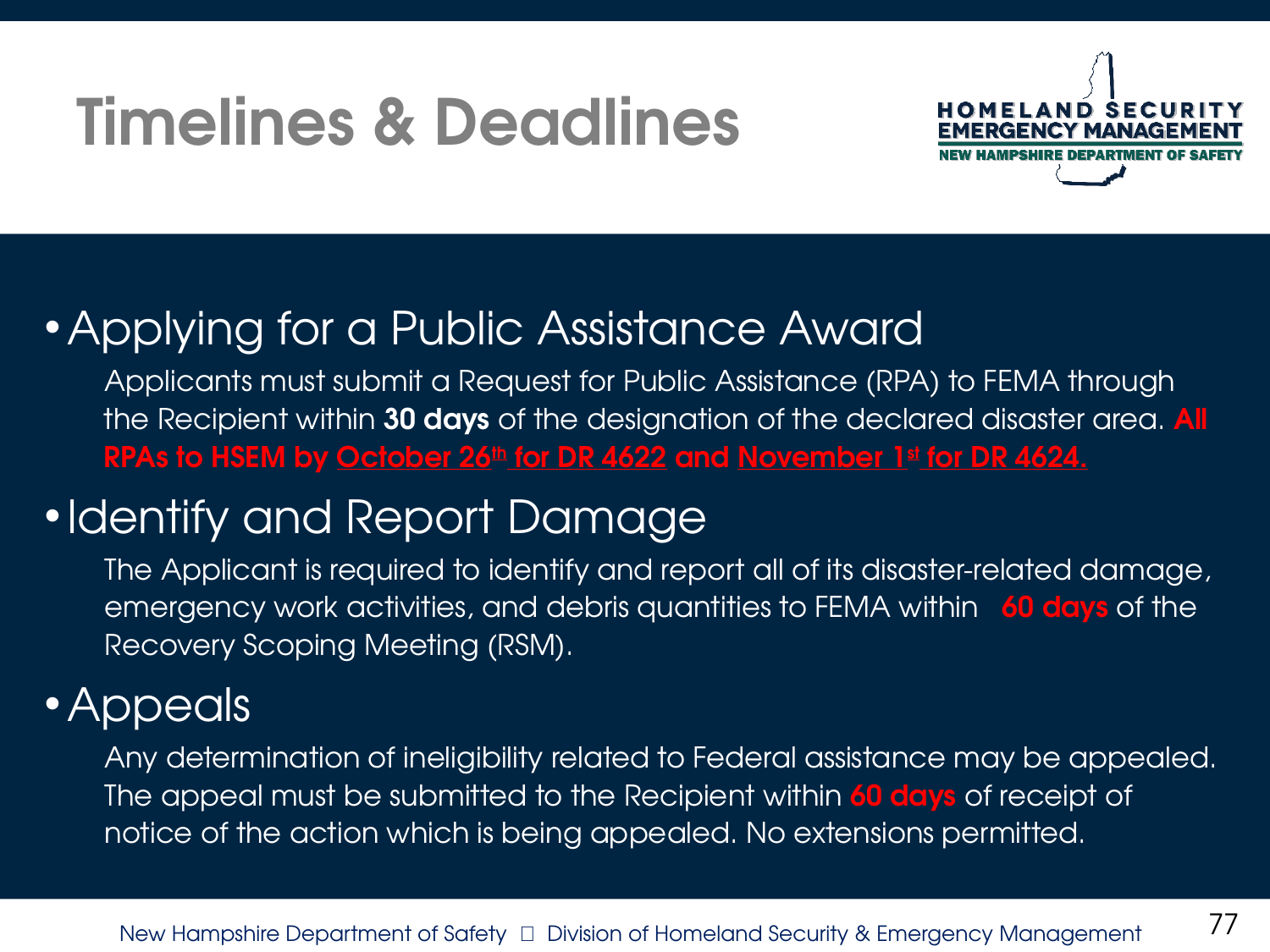

# Timelines & Deadlines
Applying for a Public Assistance Award
Applicants must submit a Request for Public Assistance (RPA) to FEMA through the Recipient within 30 days of the designation of the declared disaster area. All RPAs to HSEM by October 26th for DR 4622 and November 1st for DR 4624.
Identify and Report Damage
The Applicant is required to identify and report all of its disaster-related damage, emergency work activities, and debris quantities to FEMA within   60 days of the Recovery Scoping Meeting (RSM).
Appeals
Any determination of ineligibility related to Federal assistance may be appealed.  The appeal must be submitted to the Recipient within 60 days of receipt of notice of the action which is being appealed. No extensions permitted.